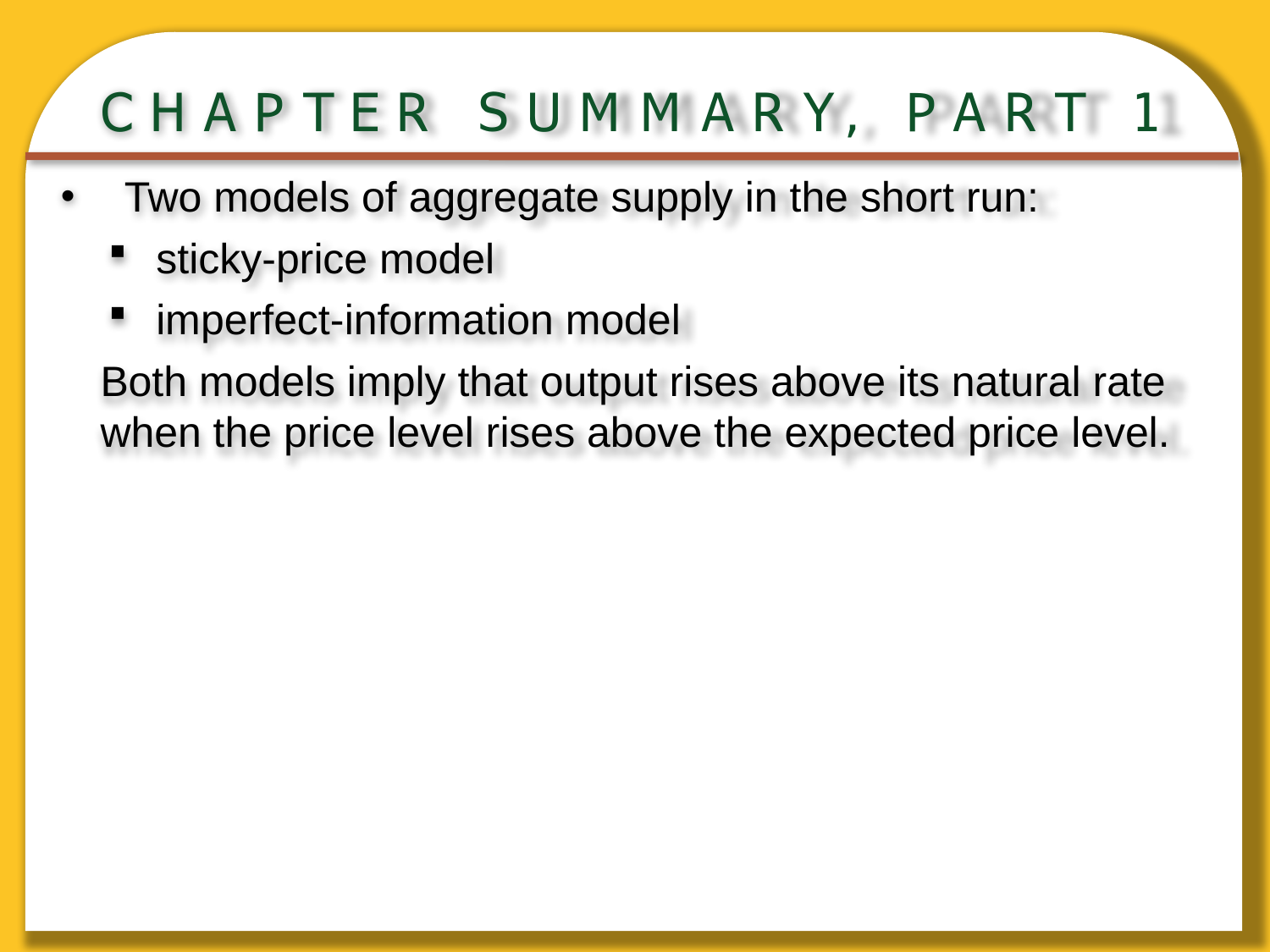

# CHAPTER SUMMARY, PART 1
Two models of aggregate supply in the short run:
sticky-price model
imperfect-information model
Both models imply that output rises above its natural rate when the price level rises above the expected price level.